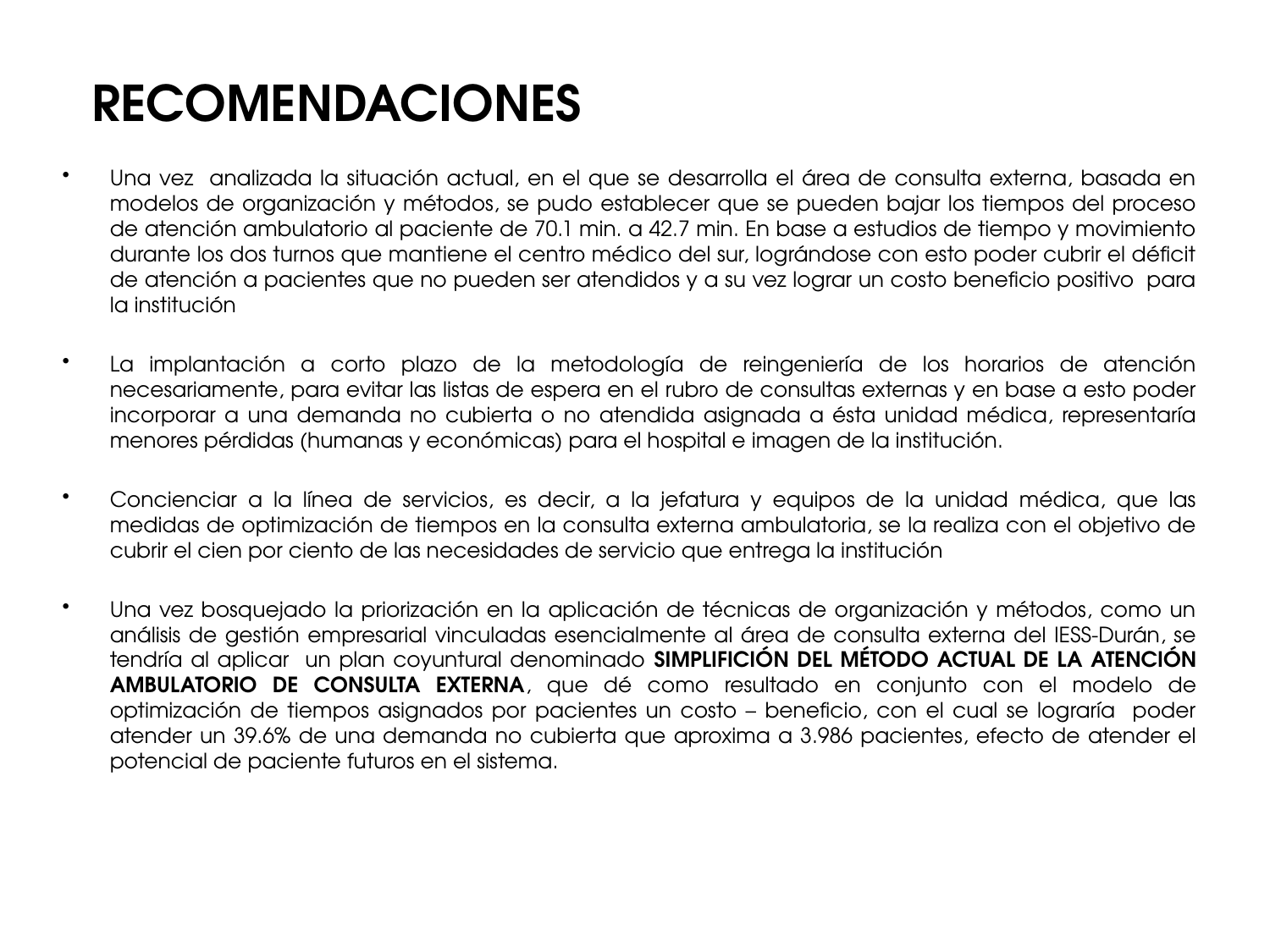

# RECOMENDACIONES
Una vez  analizada la situación actual, en el que se desarrolla el área de consulta externa, basada en modelos de organización y métodos, se pudo establecer que se pueden bajar los tiempos del proceso de atención ambulatorio al paciente de 70.1 min. a 42.7 min. En base a estudios de tiempo y movimiento durante los dos turnos que mantiene el centro médico del sur, lográndose con esto poder cubrir el déficit de atención a pacientes que no pueden ser atendidos y a su vez lograr un costo beneficio positivo  para la institución

La implantación a corto plazo de la metodología de reingeniería de los horarios de atención necesariamente, para evitar las listas de espera en el rubro de consultas externas y en base a esto poder incorporar a una demanda no cubierta o no atendida asignada a ésta unidad médica, representaría menores pérdidas (humanas y económicas) para el hospital e imagen de la institución.

Concienciar a la línea de servicios, es decir, a la jefatura y equipos de la unidad médica, que las medidas de optimización de tiempos en la consulta externa ambulatoria, se la realiza con el objetivo de cubrir el cien por ciento de las necesidades de servicio que entrega la institución

Una vez bosquejado la priorización en la aplicación de técnicas de organización y métodos, como un análisis de gestión empresarial vinculadas esencialmente al área de consulta externa del IESS-Durán, se tendría al aplicar  un plan coyuntural denominado SIMPLIFICIÓN DEL MÉTODO ACTUAL DE LA ATENCIÓN AMBULATORIO DE CONSULTA EXTERNA, que dé como resultado en conjunto con el modelo de optimización de tiempos asignados por pacientes un costo – beneficio, con el cual se lograría  poder atender un 39.6% de una demanda no cubierta que aproxima a 3.986 pacientes, efecto de atender el potencial de paciente futuros en el sistema.